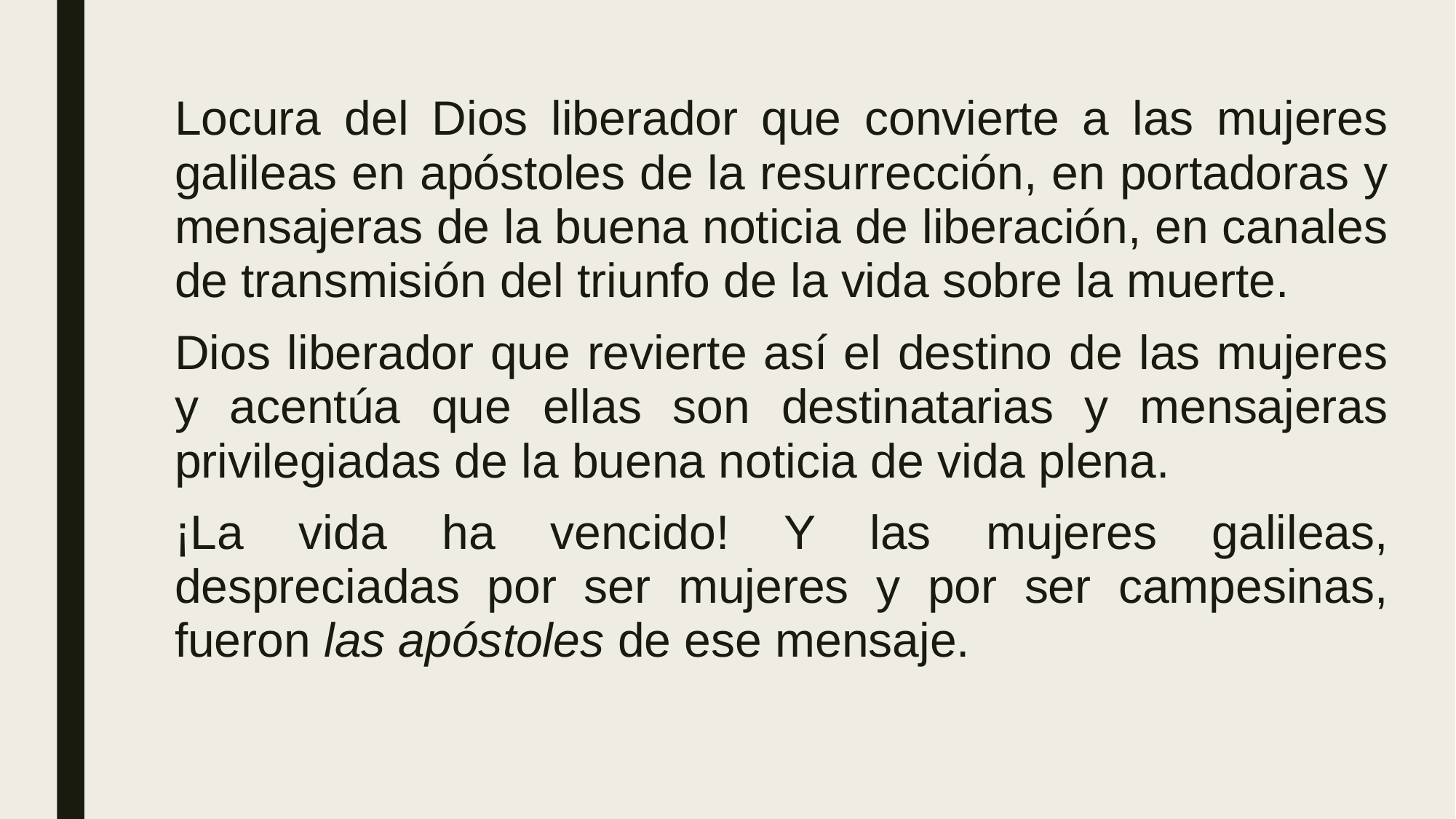

Locura del Dios liberador que convierte a las mujeres galileas en apóstoles de la resurrección, en portadoras y mensajeras de la buena noticia de liberación, en canales de transmisión del triunfo de la vida sobre la muerte.
Dios liberador que revierte así el destino de las mujeres y acentúa que ellas son destinatarias y mensajeras privilegiadas de la buena noticia de vida plena.
¡La vida ha vencido! Y las mujeres galileas, despreciadas por ser mujeres y por ser campesinas, fueron las apóstoles de ese mensaje.